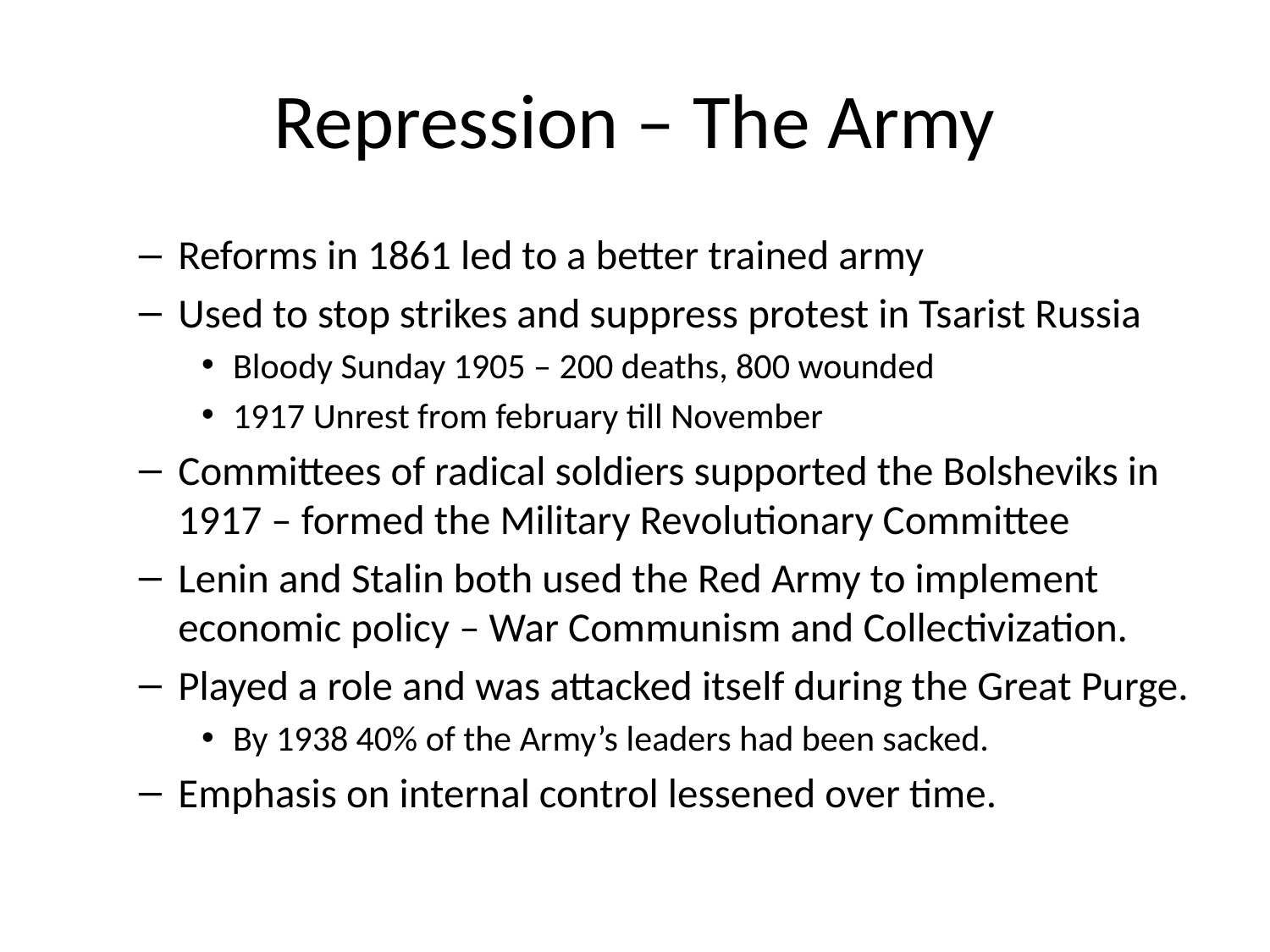

# Repression – The Army
Reforms in 1861 led to a better trained army
Used to stop strikes and suppress protest in Tsarist Russia
Bloody Sunday 1905 – 200 deaths, 800 wounded
1917 Unrest from february till November
Committees of radical soldiers supported the Bolsheviks in 1917 – formed the Military Revolutionary Committee
Lenin and Stalin both used the Red Army to implement economic policy – War Communism and Collectivization.
Played a role and was attacked itself during the Great Purge.
By 1938 40% of the Army’s leaders had been sacked.
Emphasis on internal control lessened over time.